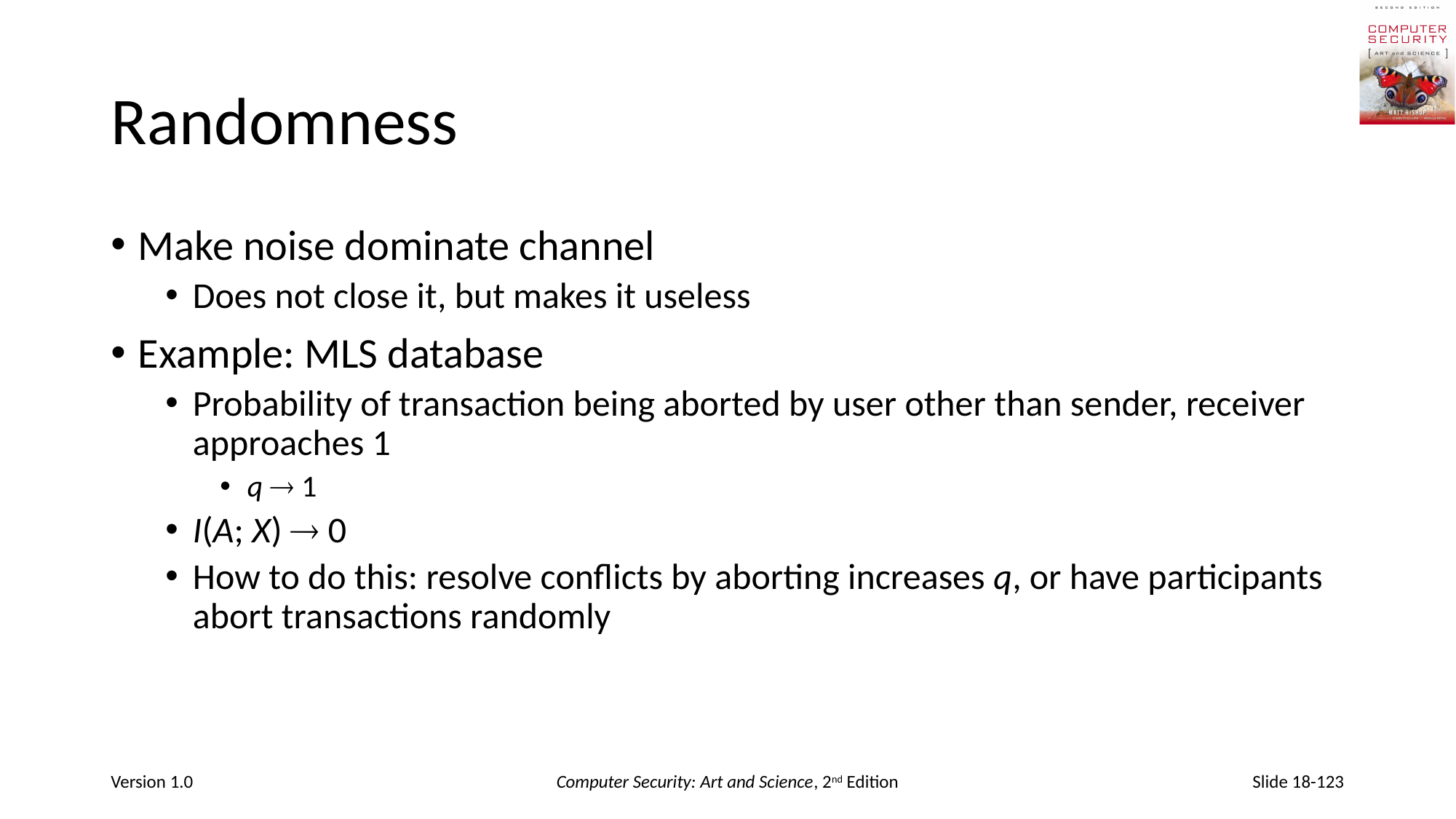

# Randomness
Make noise dominate channel
Does not close it, but makes it useless
Example: MLS database
Probability of transaction being aborted by user other than sender, receiver approaches 1
q → 1
I(A; X) → 0
How to do this: resolve conflicts by aborting increases q, or have participants abort transactions randomly
Version 1.0
Computer Security: Art and Science, 2nd Edition
Slide 18-123